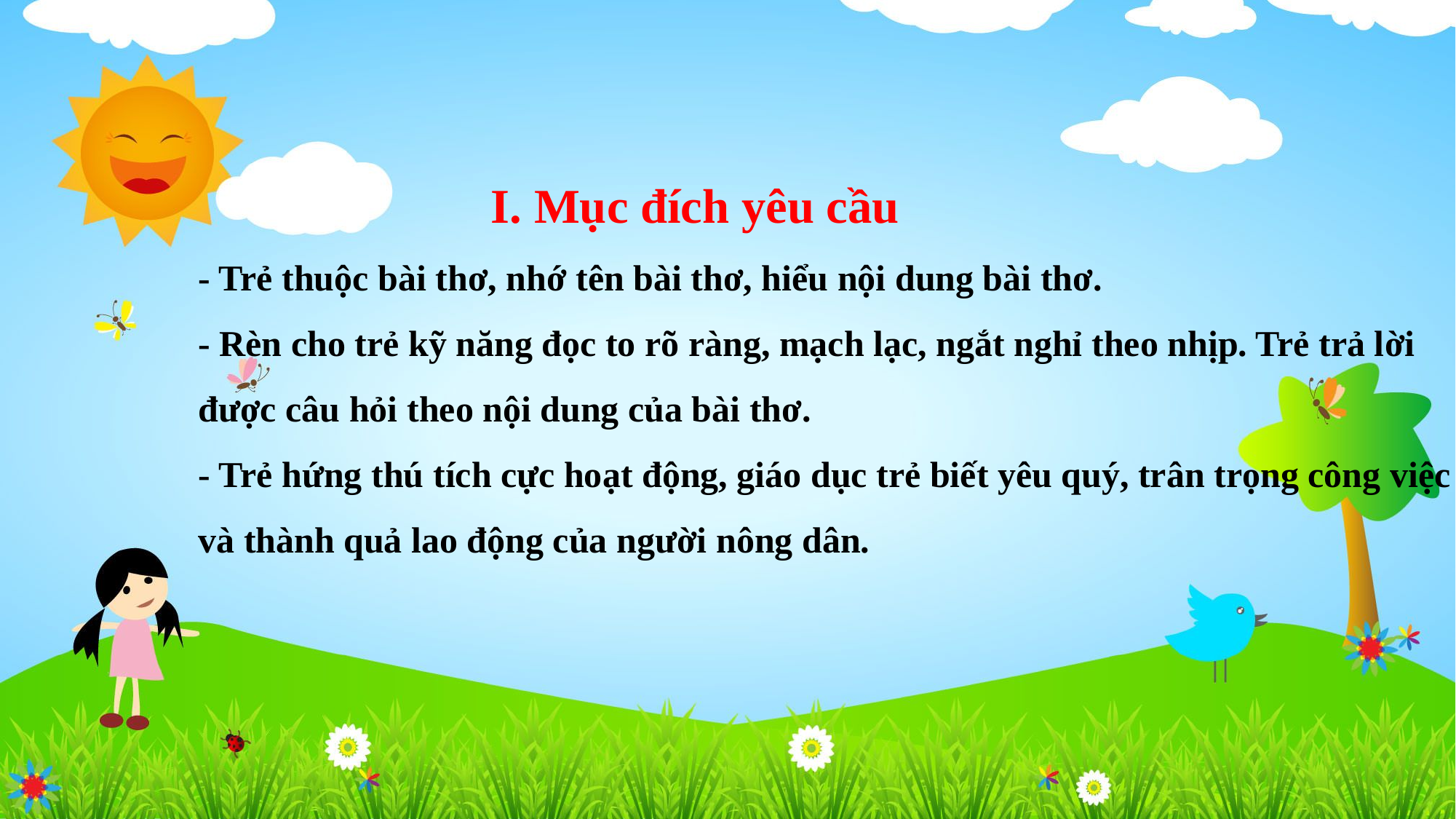

I. Mục đích yêu cầu
- Trẻ thuộc bài thơ, nhớ tên bài thơ, hiểu nội dung bài thơ.
- Rèn cho trẻ kỹ năng đọc to rõ ràng, mạch lạc, ngắt nghỉ theo nhịp. Trẻ trả lời được câu hỏi theo nội dung của bài thơ.
- Trẻ hứng thú tích cực hoạt động, giáo dục trẻ biết yêu quý, trân trọng công việc và thành quả lao động của người nông dân.